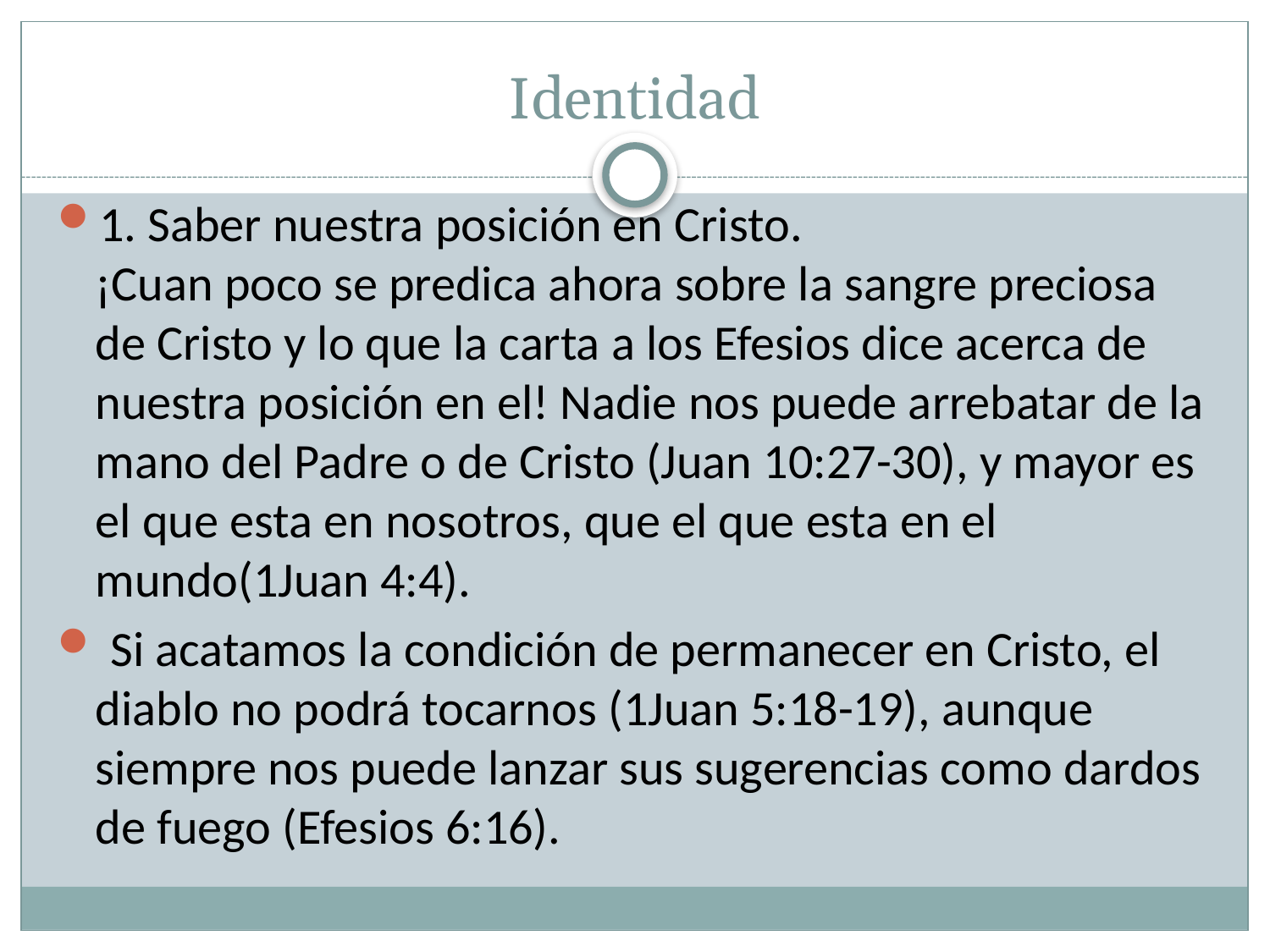

# Identidad
1. Saber nuestra posición en Cristo.
¡Cuan poco se predica ahora sobre la sangre preciosa de Cristo y lo que la carta a los Efesios dice acerca de nuestra posición en el! Nadie nos puede arrebatar de la mano del Padre o de Cristo (Juan 10:27-30), y mayor es el que esta en nosotros, que el que esta en el mundo(1Juan 4:4).
 Si acatamos la condición de permanecer en Cristo, el diablo no podrá tocarnos (1Juan 5:18-19), aunque siempre nos puede lanzar sus sugerencias como dardos de fuego (Efesios 6:16).